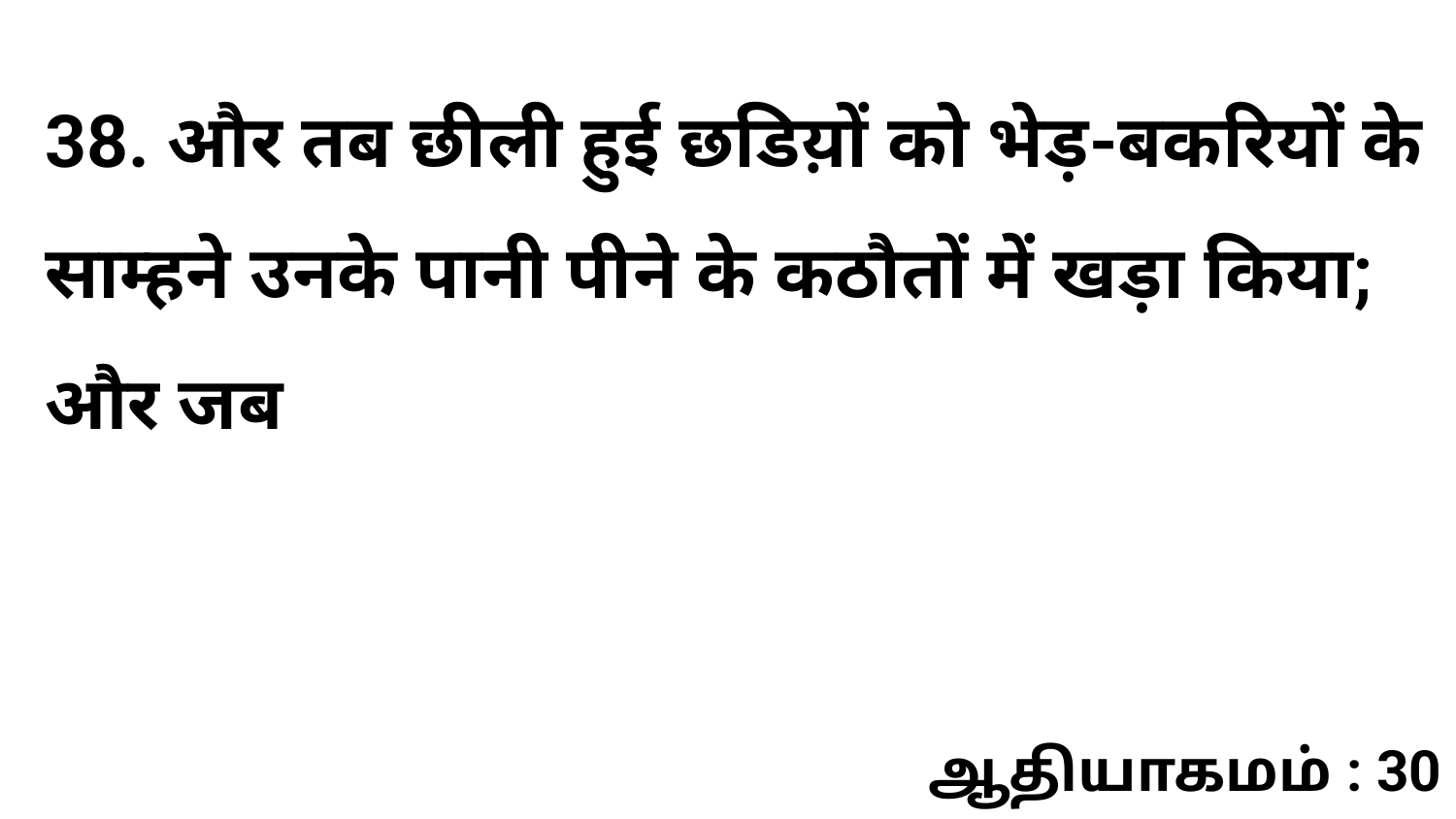

38. और तब छीली हुई छडिय़ों को भेड़-बकरियों के साम्हने उनके पानी पीने के कठौतों में खड़ा किया; और जब
ஆதியாகமம் : 30